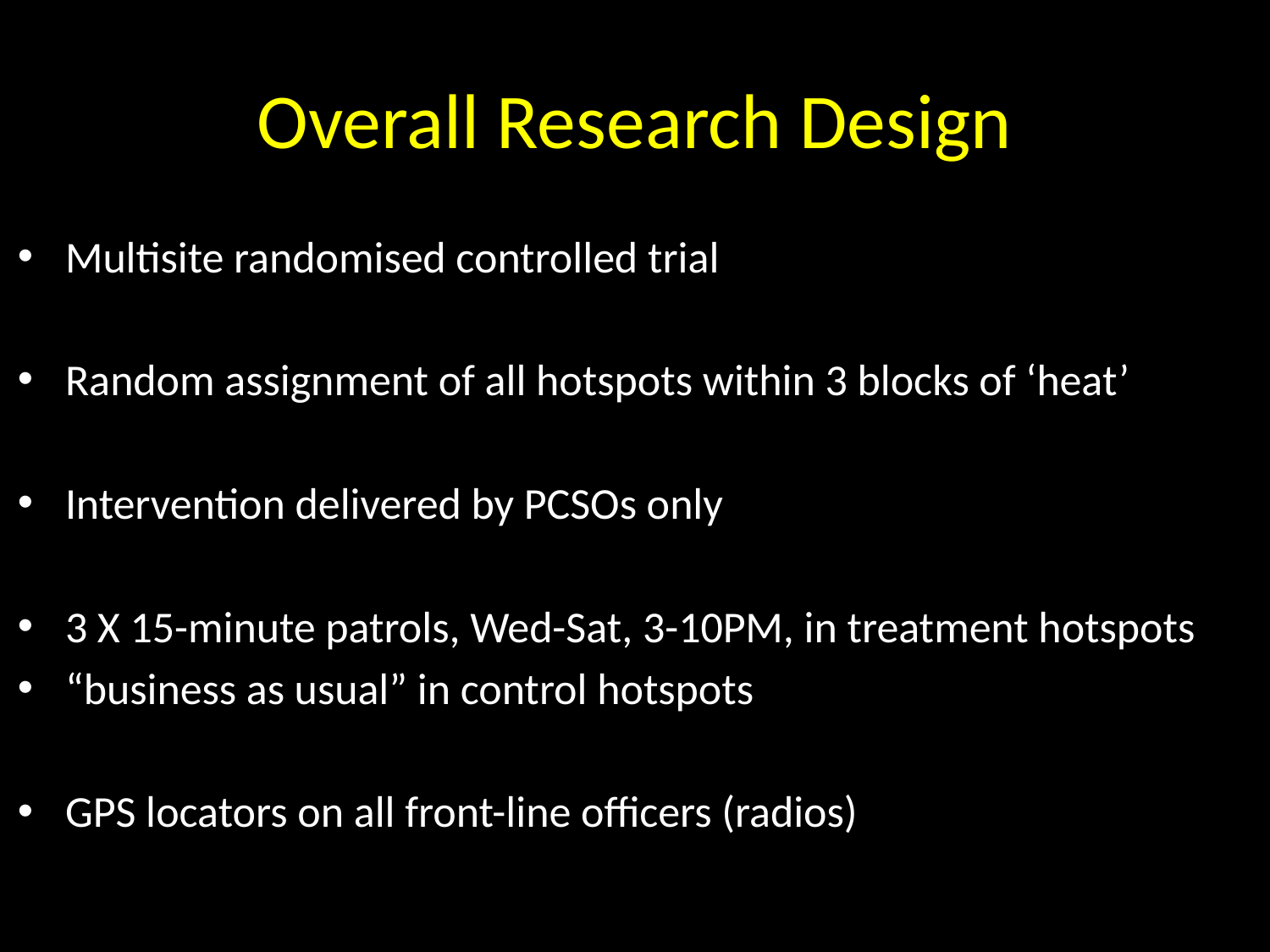

# Overall Research Design
Multisite randomised controlled trial

Random assignment of all hotspots within 3 blocks of ‘heat’

Intervention delivered by PCSOs only

3 X 15-minute patrols, Wed-Sat, 3-10PM, in treatment hotspots
“business as usual” in control hotspots

GPS locators on all front-line officers (radios)